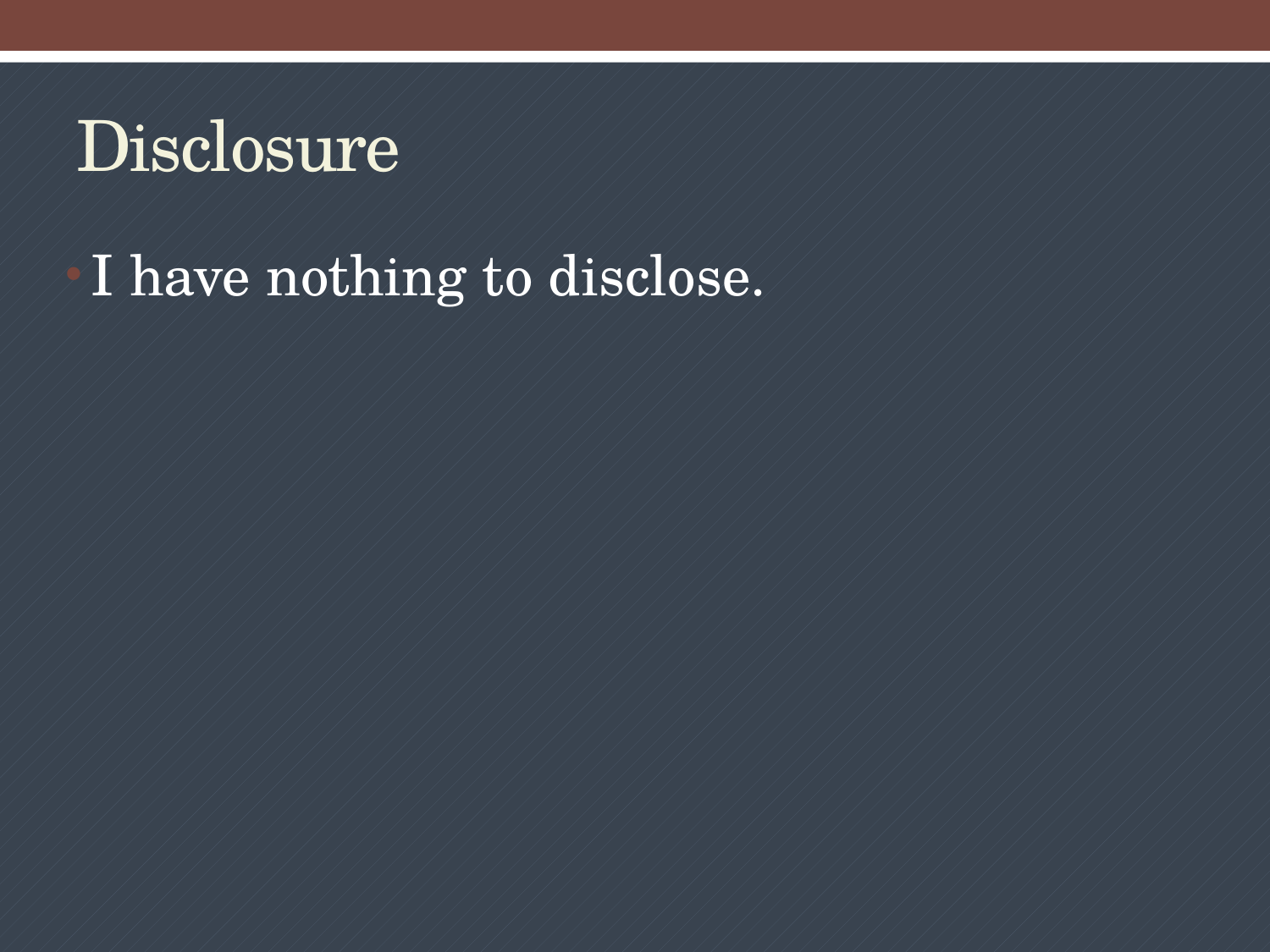

# Disclosure
I have nothing to disclose.